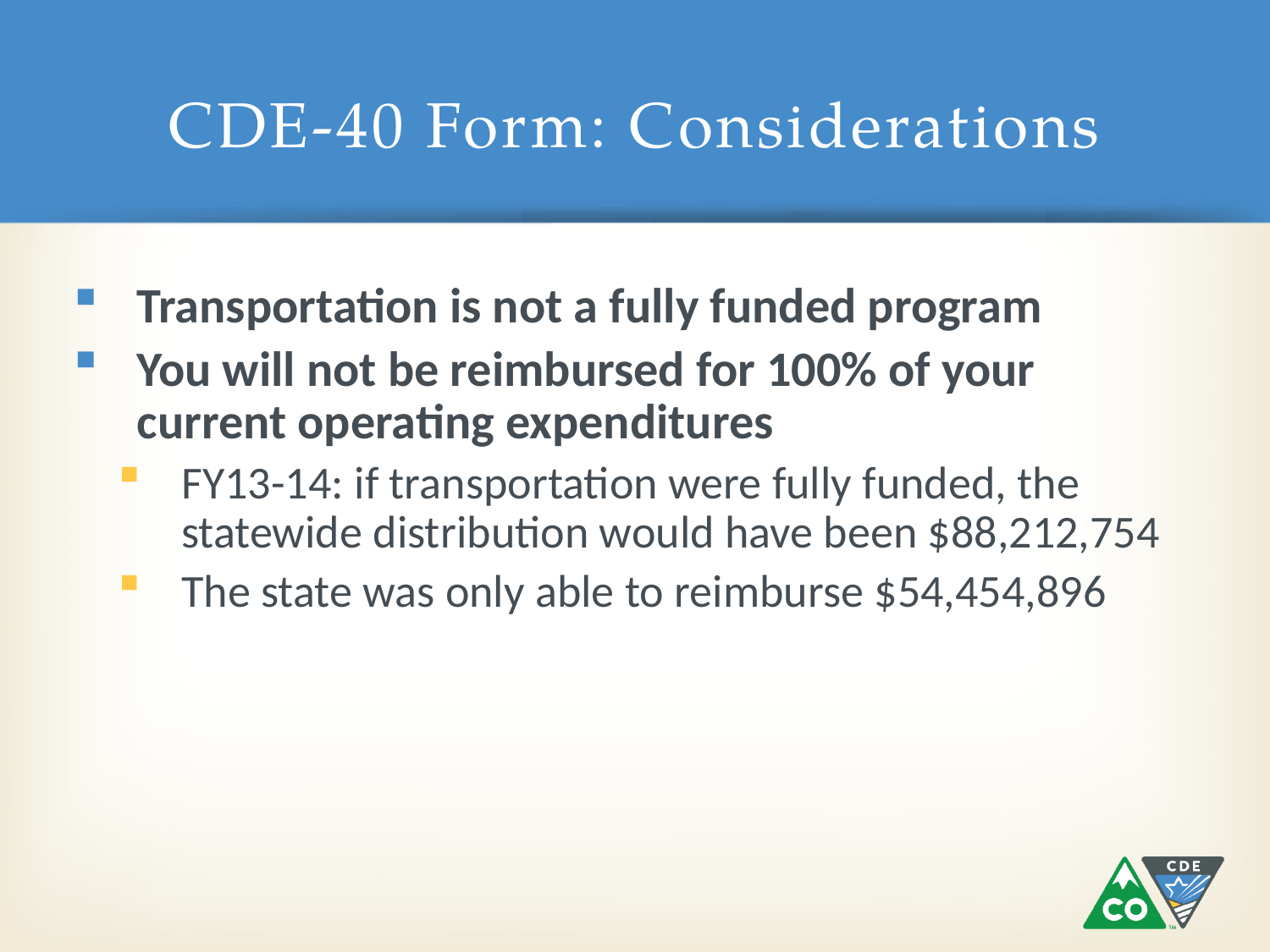

# CDE-40 Form: Considerations

Transportation is not a fully funded program
You will not be reimbursed for 100% of your current operating expenditures
FY13-14: if transportation were fully funded, the statewide distribution would have been $88,212,754
The state was only able to reimburse $54,454,896